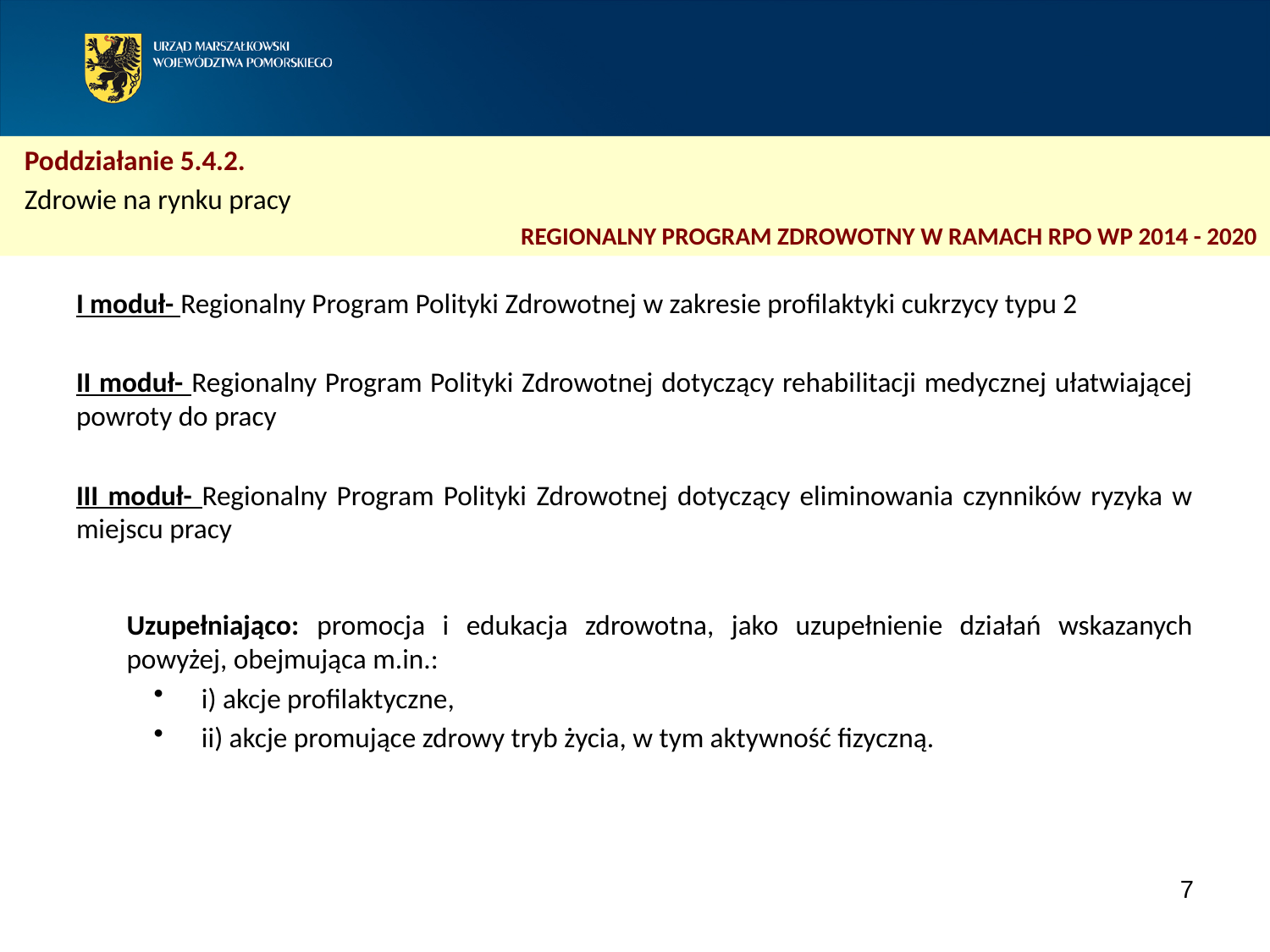

Poddziałanie 5.4.2.
Zdrowie na rynku pracy
REGIONALNY PROGRAM ZDROWOTNY W RAMACH RPO WP 2014 - 2020

I moduł- Regionalny Program Polityki Zdrowotnej w zakresie profilaktyki cukrzycy typu 2

II moduł- Regionalny Program Polityki Zdrowotnej dotyczący rehabilitacji medycznej ułatwiającej powroty do pracy

III moduł- Regionalny Program Polityki Zdrowotnej dotyczący eliminowania czynników ryzyka w miejscu pracy

Uzupełniająco: promocja i edukacja zdrowotna, jako uzupełnienie działań wskazanych powyżej, obejmująca m.in.:
i) akcje profilaktyczne,
ii) akcje promujące zdrowy tryb życia, w tym aktywność fizyczną.

7